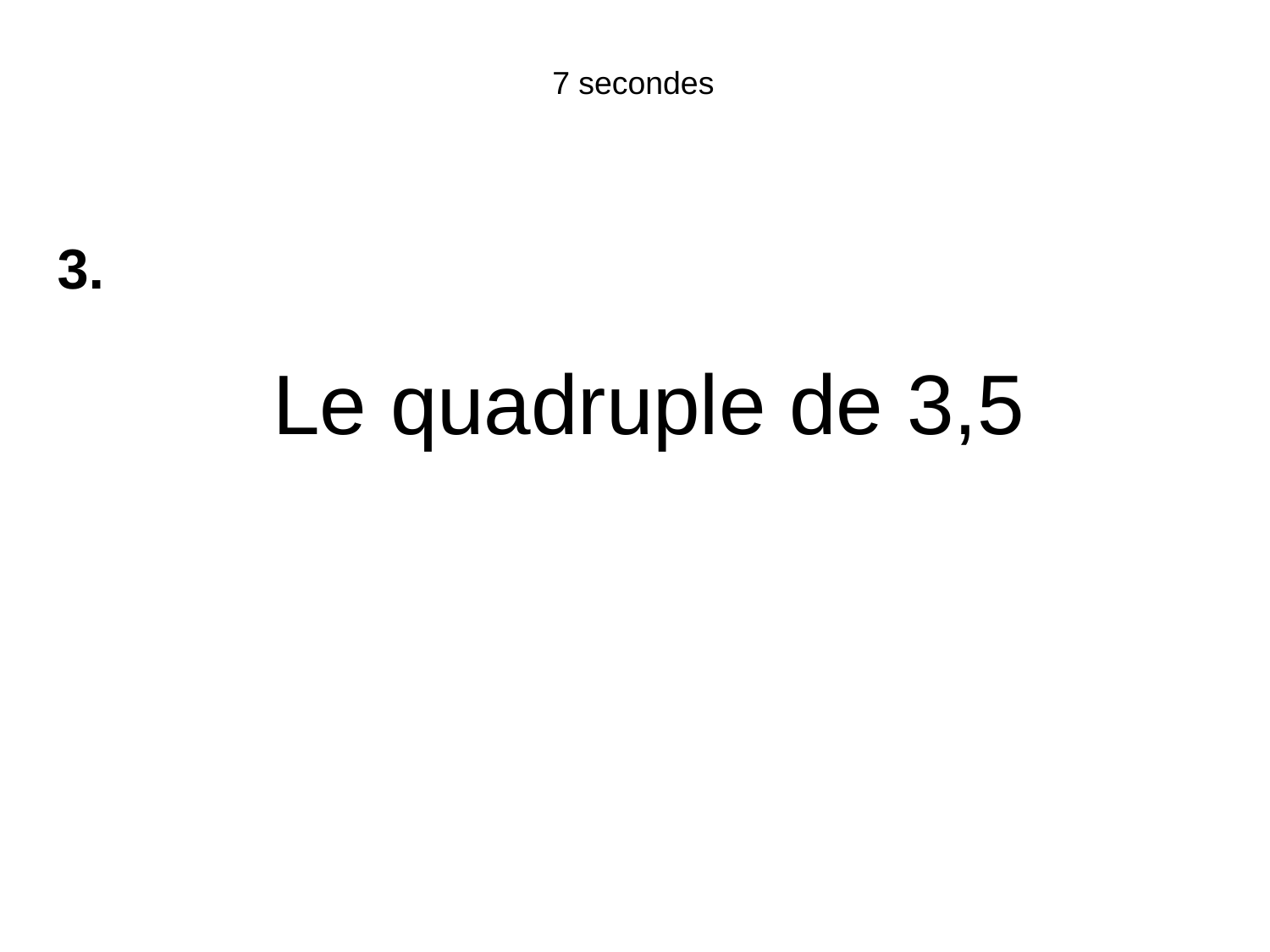

7 secondes
3.
Le quadruple de 3,5